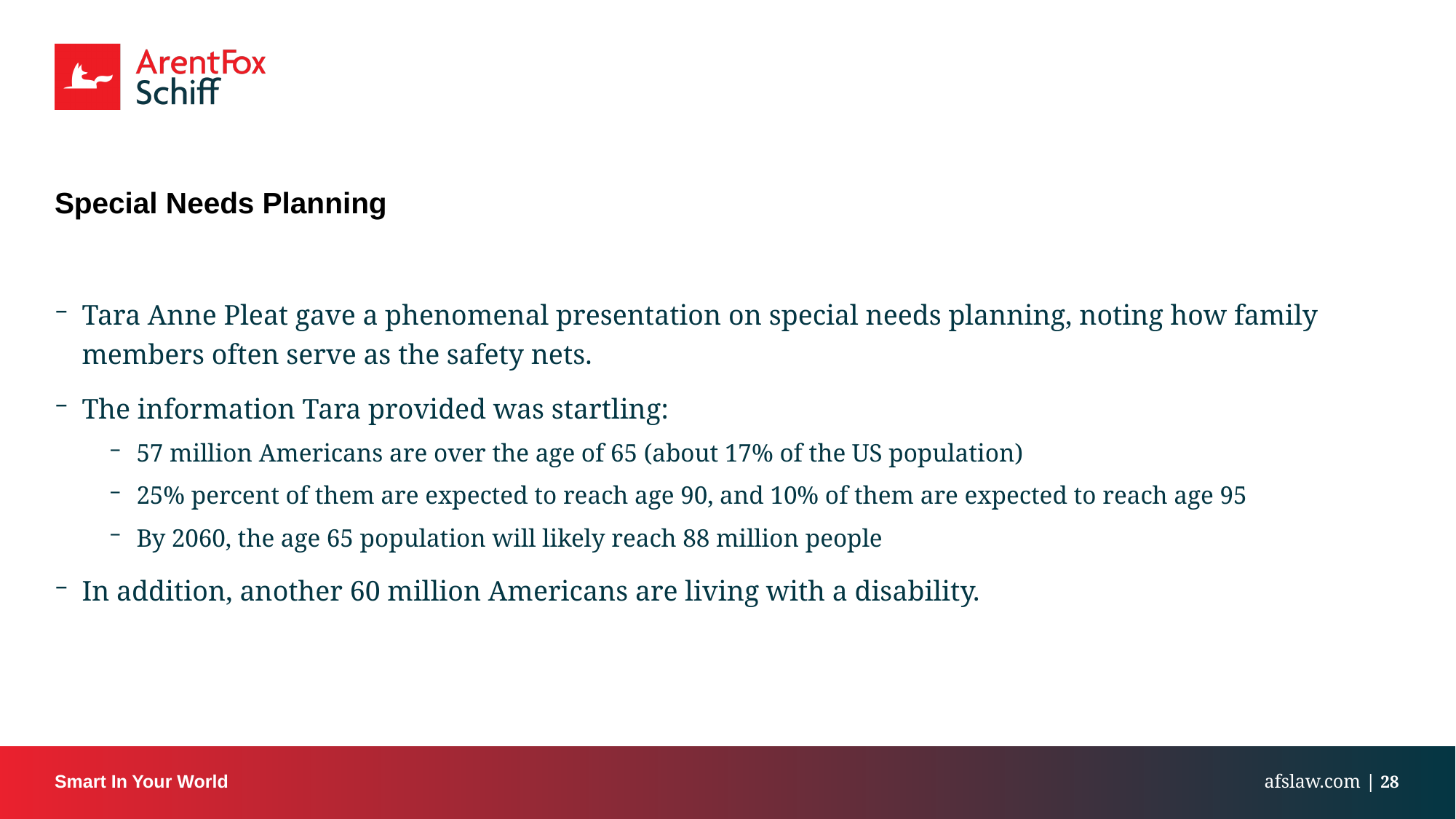

# Special Needs Planning
Tara Anne Pleat gave a phenomenal presentation on special needs planning, noting how family members often serve as the safety nets.
The information Tara provided was startling:
57 million Americans are over the age of 65 (about 17% of the US population)
25% percent of them are expected to reach age 90, and 10% of them are expected to reach age 95
By 2060, the age 65 population will likely reach 88 million people
In addition, another 60 million Americans are living with a disability.